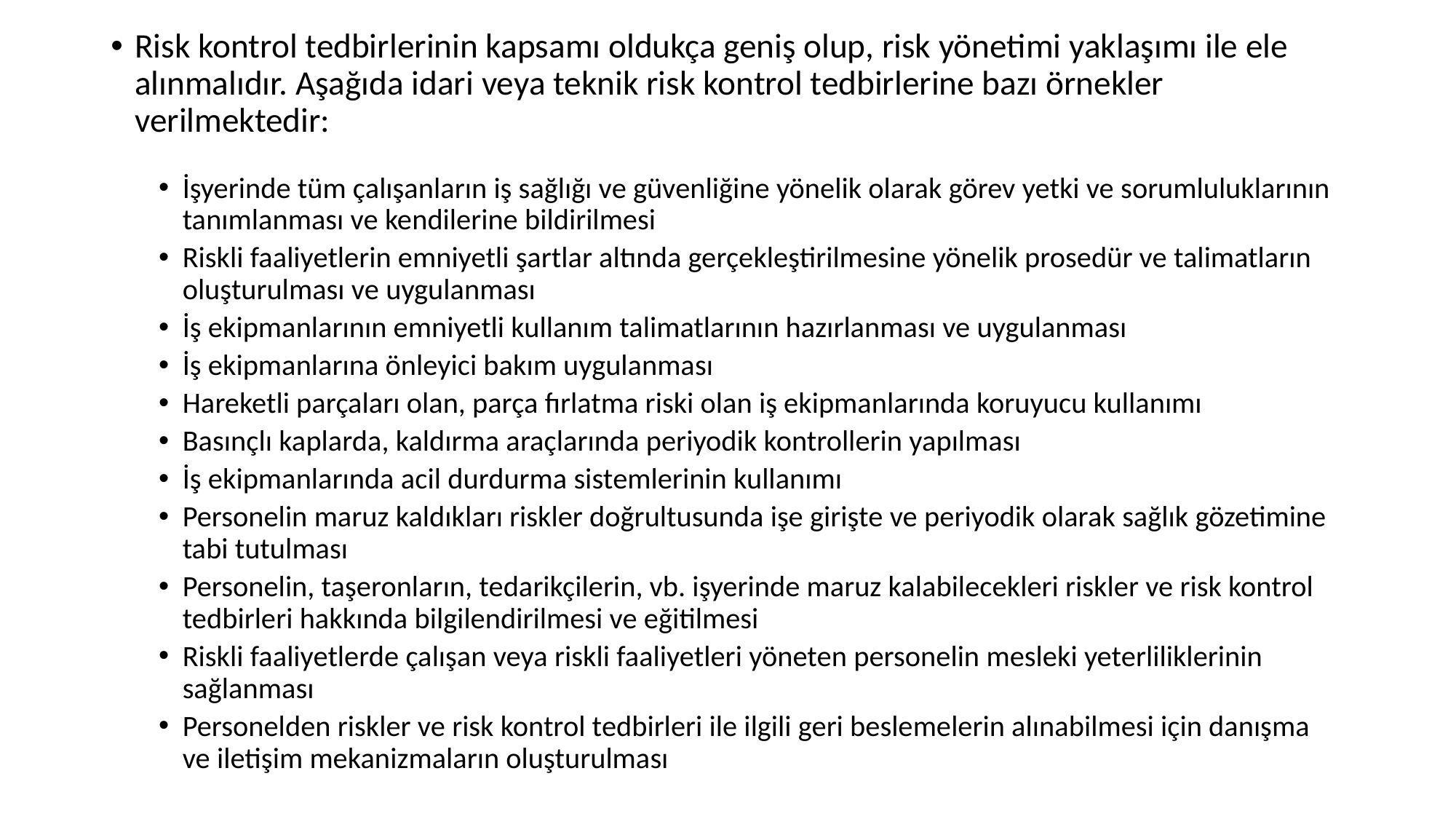

Risk kontrol tedbirlerinin kapsamı oldukça geniş olup, risk yönetimi yaklaşımı ile ele alınmalıdır. Aşağıda idari veya teknik risk kontrol tedbirlerine bazı örnekler verilmektedir:

İşyerinde tüm çalışanların iş sağlığı ve güvenliğine yönelik olarak görev yetki ve sorumluluklarının tanımlanması ve kendilerine bildirilmesi
Riskli faaliyetlerin emniyetli şartlar altında gerçekleştirilmesine yönelik prosedür ve talimatların oluşturulması ve uygulanması
İş ekipmanlarının emniyetli kullanım talimatlarının hazırlanması ve uygulanması
İş ekipmanlarına önleyici bakım uygulanması
Hareketli parçaları olan, parça fırlatma riski olan iş ekipmanlarında koruyucu kullanımı
Basınçlı kaplarda, kaldırma araçlarında periyodik kontrollerin yapılması
İş ekipmanlarında acil durdurma sistemlerinin kullanımı
Personelin maruz kaldıkları riskler doğrultusunda işe girişte ve periyodik olarak sağlık gözetimine tabi tutulması
Personelin, taşeronların, tedarikçilerin, vb. işyerinde maruz kalabilecekleri riskler ve risk kontrol tedbirleri hakkında bilgilendirilmesi ve eğitilmesi
Riskli faaliyetlerde çalışan veya riskli faaliyetleri yöneten personelin mesleki yeterliliklerinin sağlanması
Personelden riskler ve risk kontrol tedbirleri ile ilgili geri beslemelerin alınabilmesi için danışma ve iletişim mekanizmaların oluşturulması